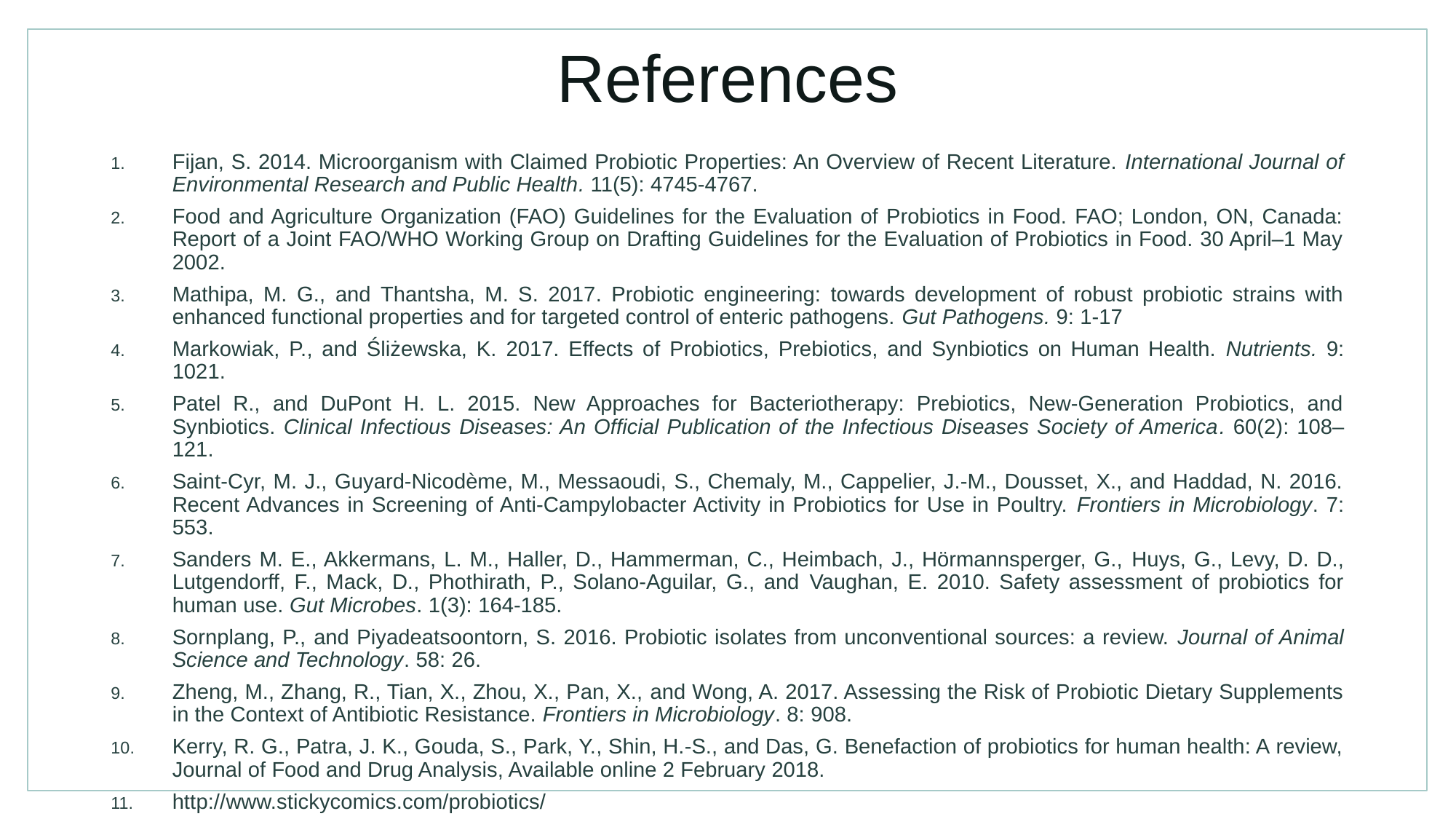

# References
Fijan, S. 2014. Microorganism with Claimed Probiotic Properties: An Overview of Recent Literature. International Journal of Environmental Research and Public Health. 11(5): 4745-4767.
Food and Agriculture Organization (FAO) Guidelines for the Evaluation of Probiotics in Food. FAO; London, ON, Canada: Report of a Joint FAO/WHO Working Group on Drafting Guidelines for the Evaluation of Probiotics in Food. 30 April–1 May 2002.
Mathipa, M. G., and Thantsha, M. S. 2017. Probiotic engineering: towards development of robust probiotic strains with enhanced functional properties and for targeted control of enteric pathogens. Gut Pathogens. 9: 1-17
Markowiak, P., and Śliżewska, K. 2017. Effects of Probiotics, Prebiotics, and Synbiotics on Human Health. Nutrients. 9: 1021.
Patel R., and DuPont H. L. 2015. New Approaches for Bacteriotherapy: Prebiotics, New-Generation Probiotics, and Synbiotics. Clinical Infectious Diseases: An Official Publication of the Infectious Diseases Society of America. 60(2): 108–121.
Saint-Cyr, M. J., Guyard-Nicodème, M., Messaoudi, S., Chemaly, M., Cappelier, J.-M., Dousset, X., and Haddad, N. 2016. Recent Advances in Screening of Anti-Campylobacter Activity in Probiotics for Use in Poultry. Frontiers in Microbiology. 7: 553.
Sanders M. E., Akkermans, L. M., Haller, D., Hammerman, C., Heimbach, J., Hörmannsperger, G., Huys, G., Levy, D. D., Lutgendorff, F., Mack, D., Phothirath, P., Solano-Aguilar, G., and Vaughan, E. 2010. Safety assessment of probiotics for human use. Gut Microbes. 1(3): 164-185.
Sornplang, P., and Piyadeatsoontorn, S. 2016. Probiotic isolates from unconventional sources: a review. Journal of Animal Science and Technology. 58: 26.
Zheng, M., Zhang, R., Tian, X., Zhou, X., Pan, X., and Wong, A. 2017. Assessing the Risk of Probiotic Dietary Supplements in the Context of Antibiotic Resistance. Frontiers in Microbiology. 8: 908.
Kerry, R. G., Patra, J. K., Gouda, S., Park, Y., Shin, H.-S., and Das, G. Benefaction of probiotics for human health: A review, Journal of Food and Drug Analysis, Available online 2 February 2018.
http://www.stickycomics.com/probiotics/